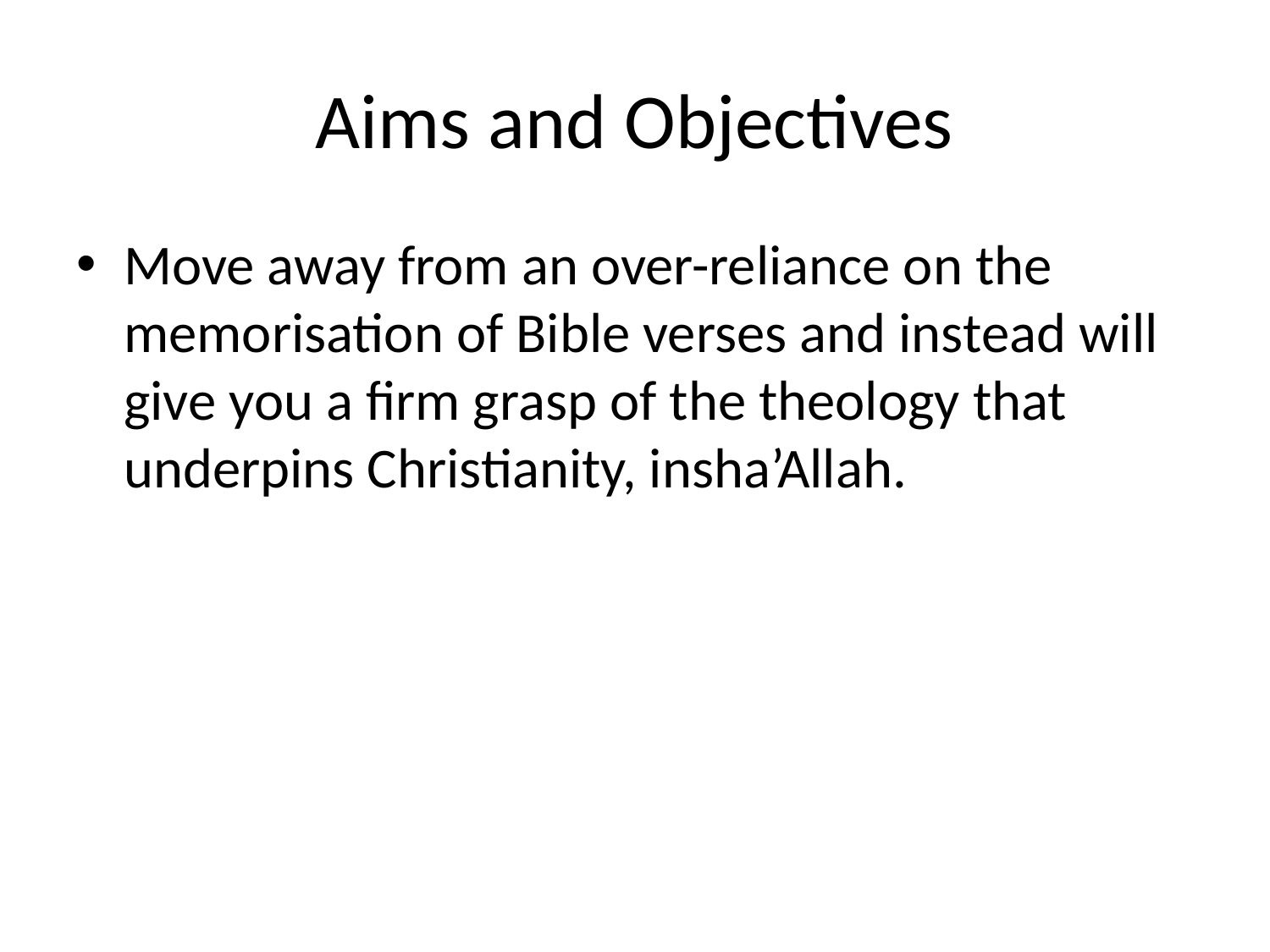

# Aims and Objectives
Move away from an over-reliance on the memorisation of Bible verses and instead will give you a firm grasp of the theology that underpins Christianity, insha’Allah.